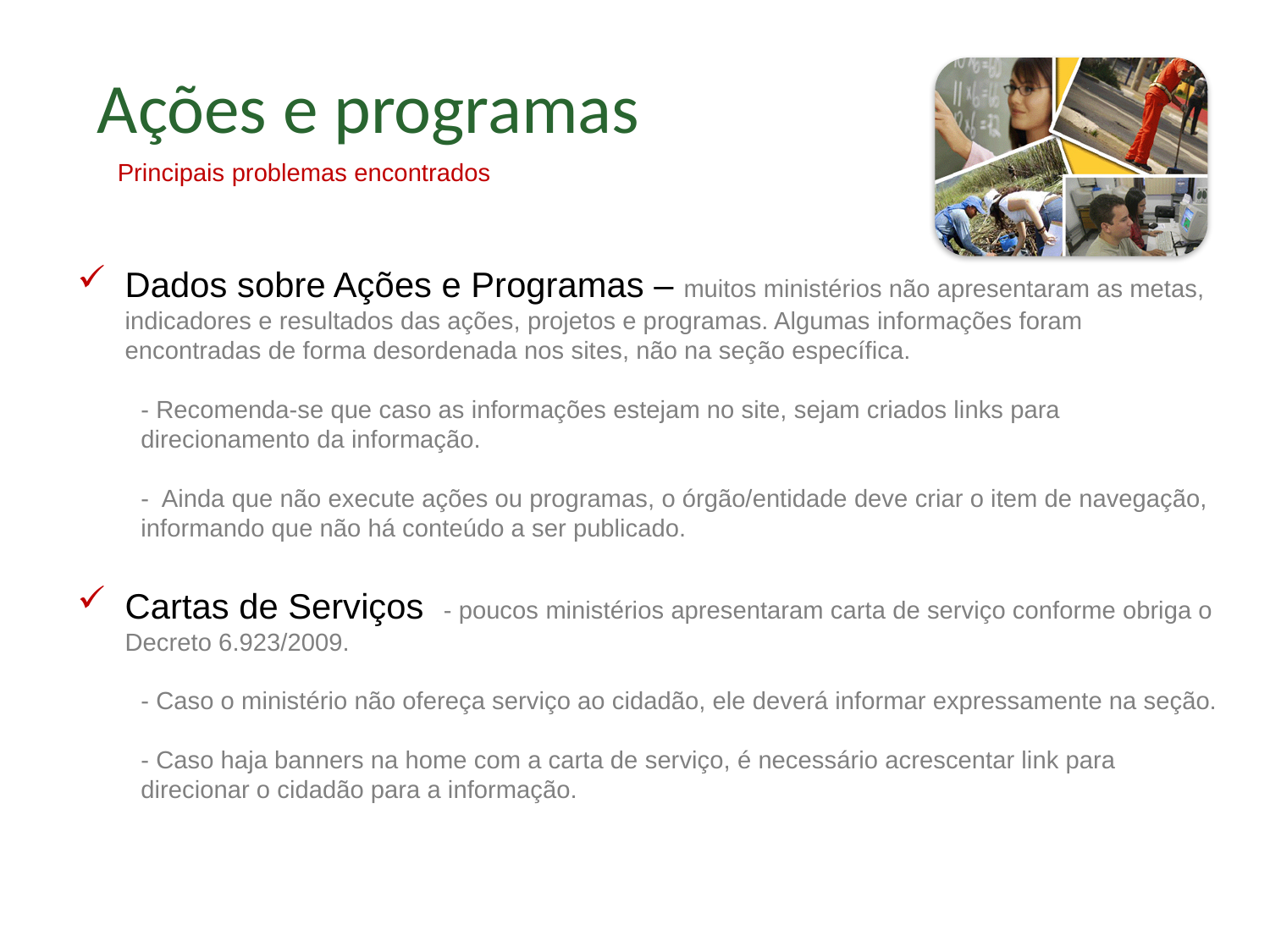

Ações e programas

Principais problemas encontrados
Dados sobre Ações e Programas – muitos ministérios não apresentaram as metas, indicadores e resultados das ações, projetos e programas. Algumas informações foram encontradas de forma desordenada nos sites, não na seção específica.

- Recomenda-se que caso as informações estejam no site, sejam criados links para direcionamento da informação.

-  Ainda que não execute ações ou programas, o órgão/entidade deve criar o item de navegação, informando que não há conteúdo a ser publicado.

Cartas de Serviços  - poucos ministérios apresentaram carta de serviço conforme obriga o Decreto 6.923/2009.

- Caso o ministério não ofereça serviço ao cidadão, ele deverá informar expressamente na seção.

- Caso haja banners na home com a carta de serviço, é necessário acrescentar link para direcionar o cidadão para a informação.